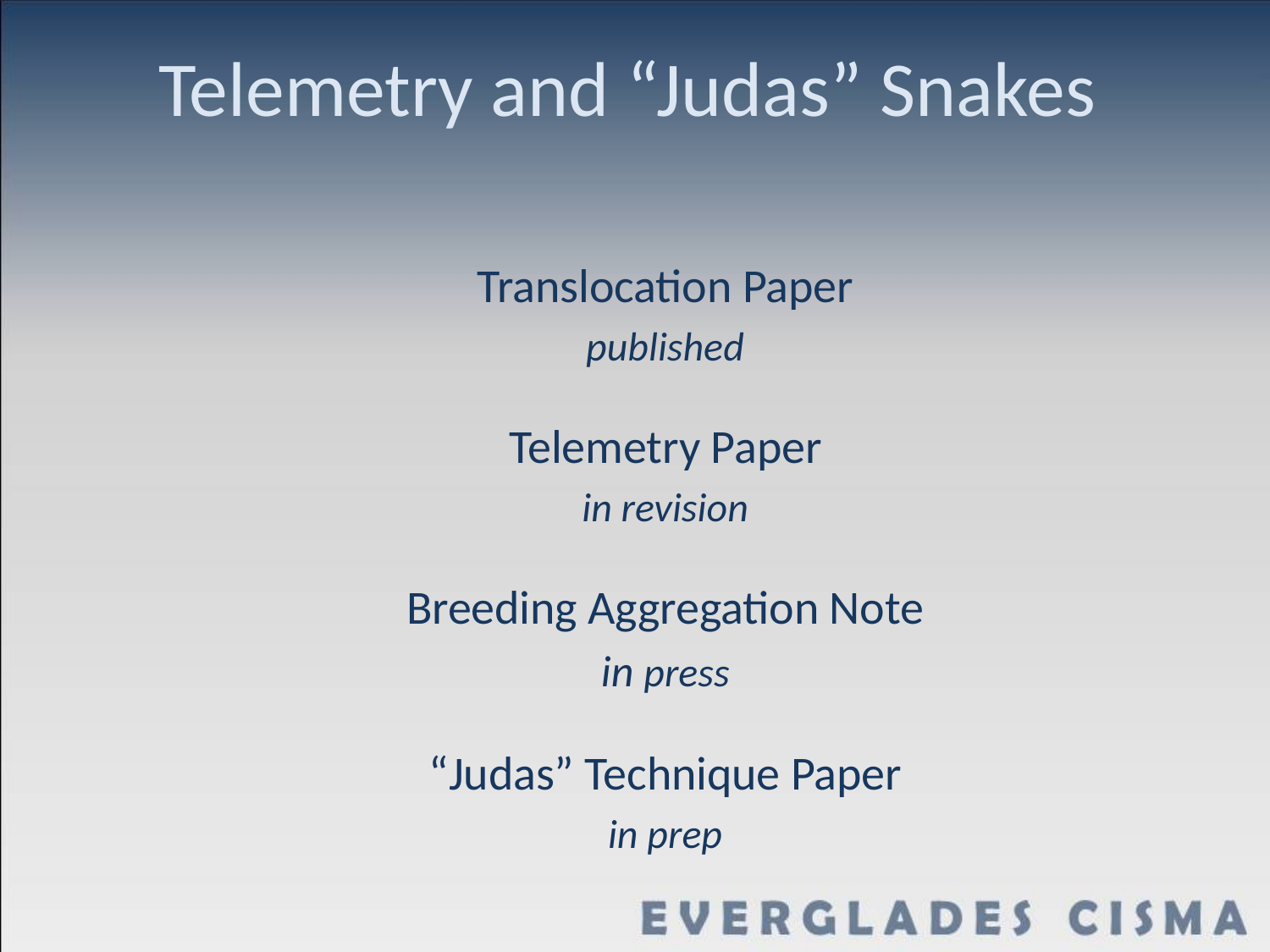

# Telemetry and “Judas” Snakes
Translocation Paper
published

Telemetry Paper
in revision

Breeding Aggregation Note
in press

“Judas” Technique Paper
in prep